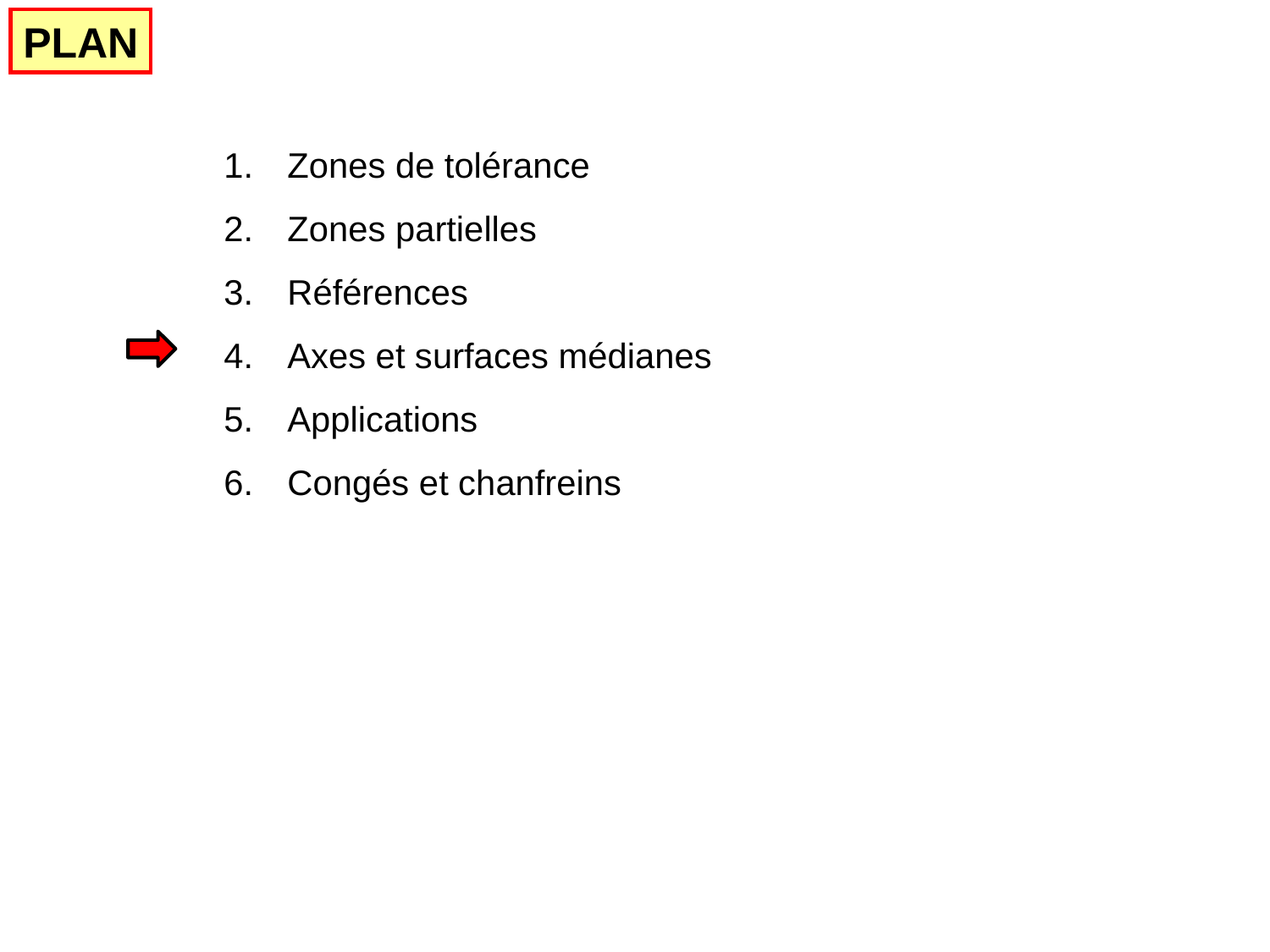

PLAN
Zones de tolérance
Zones partielles
Références
Axes et surfaces médianes
Applications
Congés et chanfreins